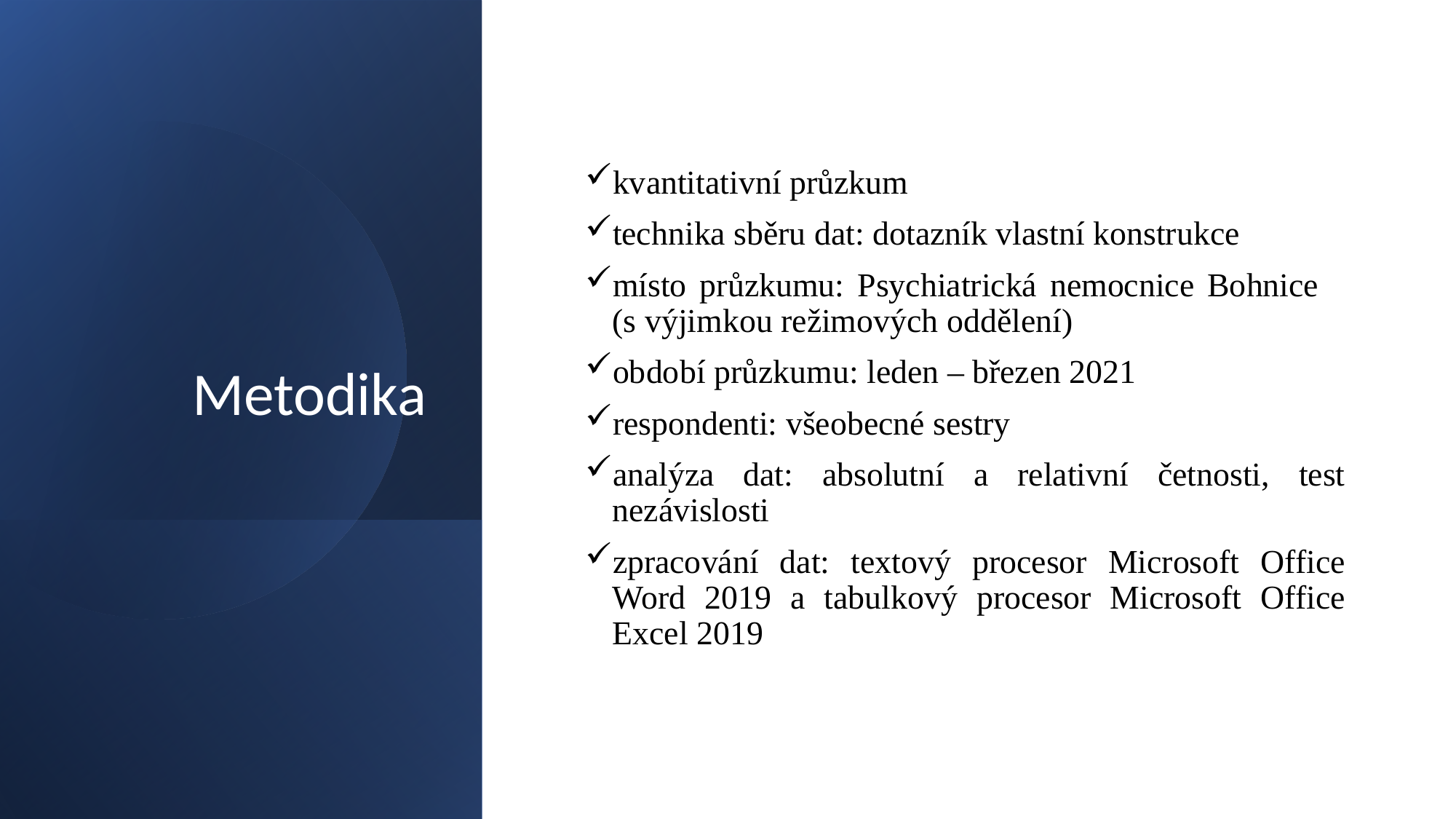

# Metodika
kvantitativní průzkum
technika sběru dat: dotazník vlastní konstrukce
místo průzkumu: Psychiatrická nemocnice Bohnice   (s výjimkou režimových oddělení)
období průzkumu: leden – březen 2021
respondenti: všeobecné sestry
analýza dat: absolutní a relativní četnosti, test nezávislosti
zpracování dat: textový procesor Microsoft Office Word 2019 a tabulkový procesor Microsoft Office Excel 2019